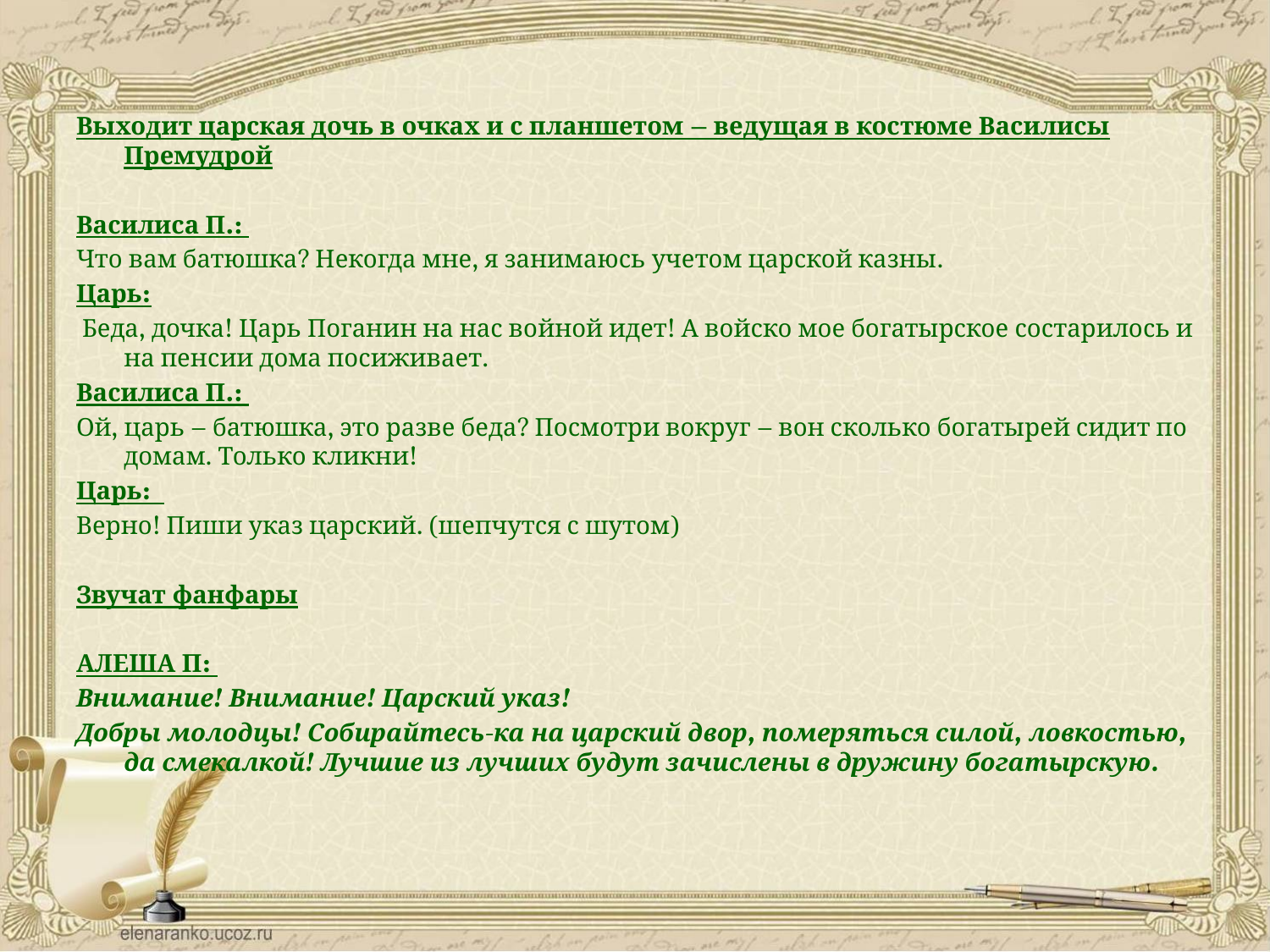

Выходит царская дочь в очках и с планшетом – ведущая в костюме Василисы Премудрой

Василиса П.:
Что вам батюшка? Некогда мне, я занимаюсь учетом царской казны.
Царь:
 Беда, дочка! Царь Поганин на нас войной идет! А войско мое богатырское состарилось и на пенсии дома посиживает.
Василиса П.:
Ой, царь – батюшка, это разве беда? Посмотри вокруг – вон сколько богатырей сидит по домам. Только кликни!
Царь:
Верно! Пиши указ царский. (шепчутся с шутом)

Звучат фанфары

АЛЕША П:
Внимание! Внимание! Царский указ!
Добры молодцы! Собирайтесь-ка на царский двор, померяться силой, ловкостью, да смекалкой! Лучшие из лучших будут зачислены в дружину богатырскую.